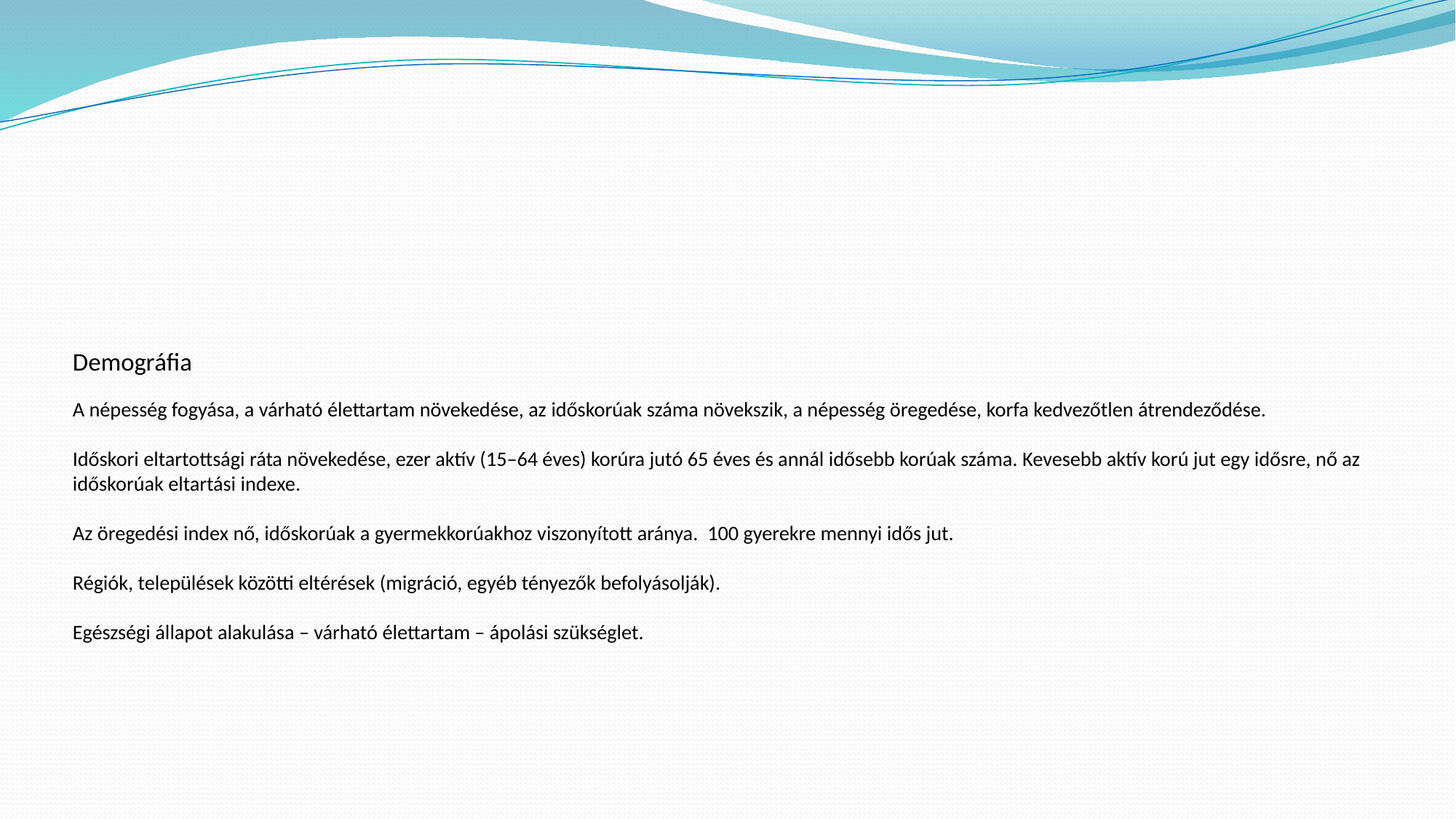

# Demográfia A népesség fogyása, a várható élettartam növekedése, az időskorúak száma növekszik, a népesség öregedése, korfa kedvezőtlen átrendeződése. Időskori eltartottsági ráta növekedése, ezer aktív (15–64 éves) korúra jutó 65 éves és annál idősebb korúak száma. Kevesebb aktív korú jut egy idősre, nő az időskorúak eltartási indexe. Az öregedési index nő, időskorúak a gyermekkorúakhoz viszonyított aránya.  100 gyerekre mennyi idős jut. Régiók, települések közötti eltérések (migráció, egyéb tényezők befolyásolják). Egészségi állapot alakulása – várható élettartam – ápolási szükséglet.